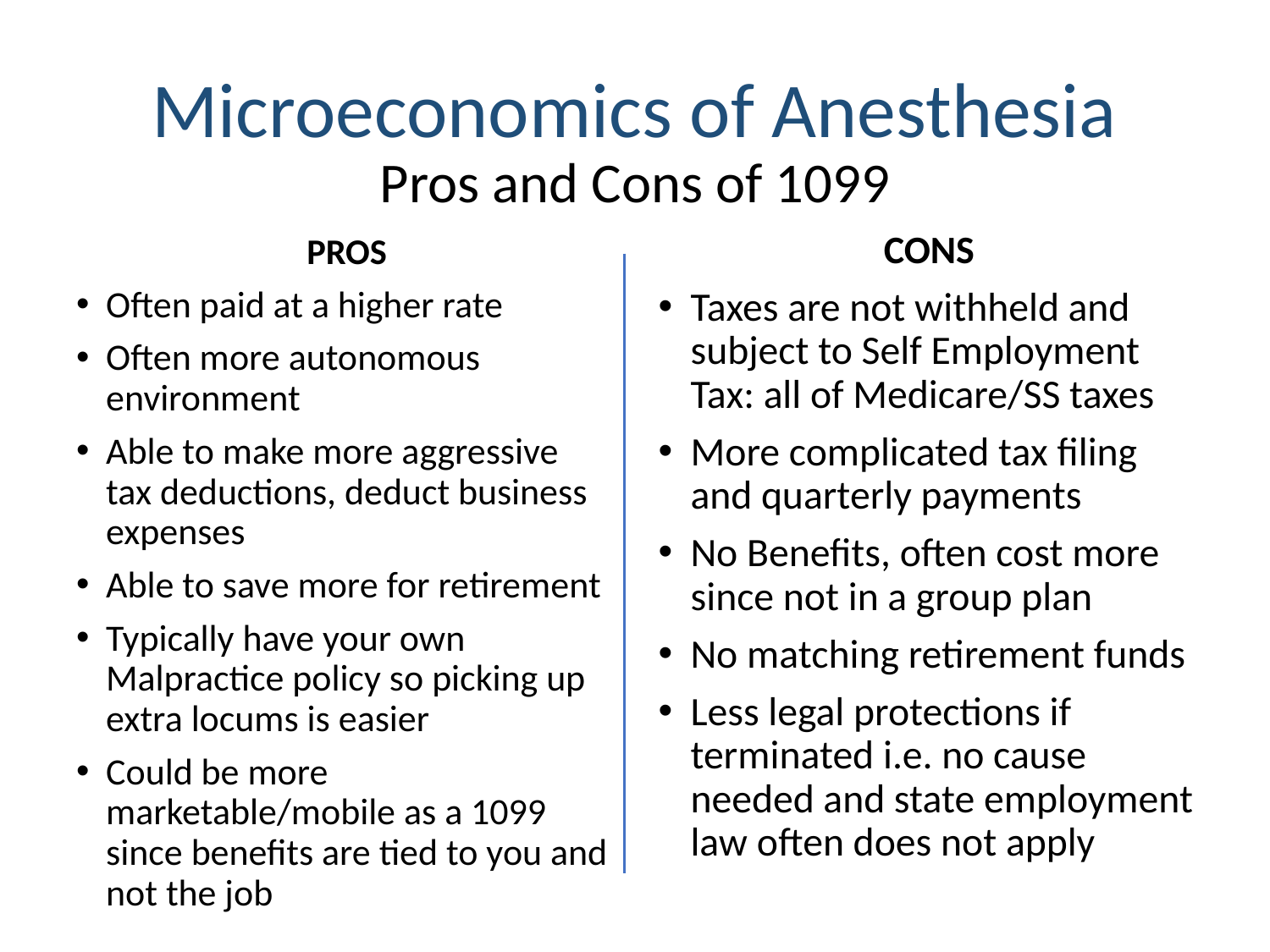

# Microeconomics of Anesthesia Pros and Cons of 1099
CONS
Taxes are not withheld and subject to Self Employment Tax: all of Medicare/SS taxes
More complicated tax filing and quarterly payments
No Benefits, often cost more since not in a group plan
No matching retirement funds
Less legal protections if terminated i.e. no cause needed and state employment law often does not apply
PROS
Often paid at a higher rate
Often more autonomous environment
Able to make more aggressive tax deductions, deduct business expenses
Able to save more for retirement
Typically have your own Malpractice policy so picking up extra locums is easier
Could be more marketable/mobile as a 1099 since benefits are tied to you and not the job